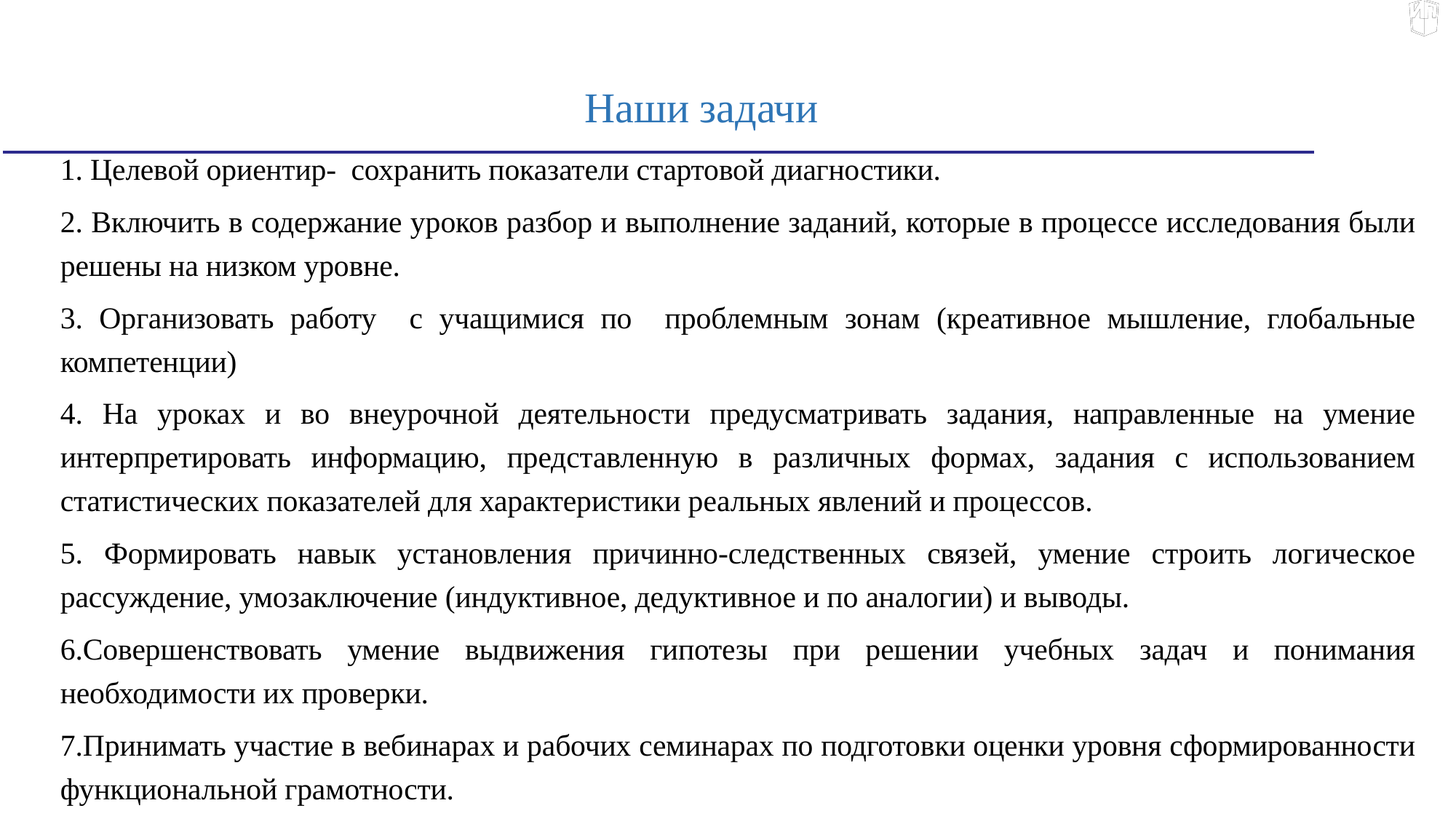

Наши задачи
1. Целевой ориентир-  сохранить показатели стартовой диагностики.
2. Включить в содержание уроков разбор и выполнение заданий, которые в процессе исследования были решены на низком уровне.
3. Организовать работу  с учащимися по  проблемным зонам (креативное мышление, глобальные компетенции)
4. На уроках и во внеурочной деятельности предусматривать задания, направленные на умение интерпретировать информацию, представленную в различных формах, задания с использованием статистических показателей для характеристики реальных явлений и процессов.
5. Формировать навык установления причинно-следственных связей, умение строить логическое рассуждение, умозаключение (индуктивное, дедуктивное и по аналогии) и выводы.
6.Совершенствовать умение выдвижения гипотезы при решении учебных задач и понимания необходимости их проверки.
7.Принимать участие в вебинарах и рабочих семинарах по подготовки оценки уровня сформированности функциональной грамотности.
PISA